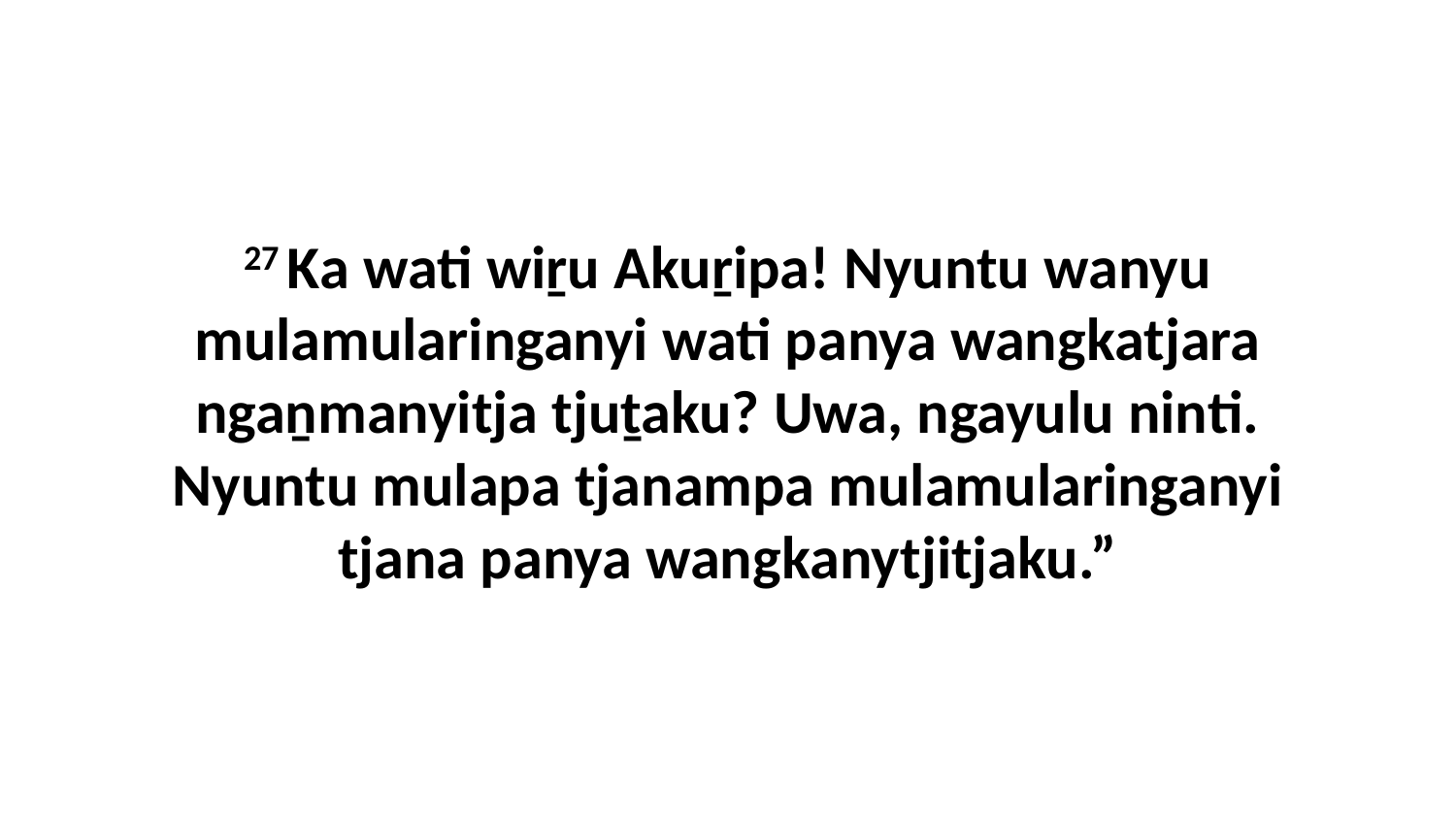

27 Ka wati wiṟu Akuṟipa! Nyuntu wanyu mulamularinganyi wati panya wangkatjara ngaṉmanyitja tjuṯaku? Uwa, ngayulu ninti. Nyuntu mulapa tjanampa mulamularinganyi tjana panya wangkanytjitjaku.”